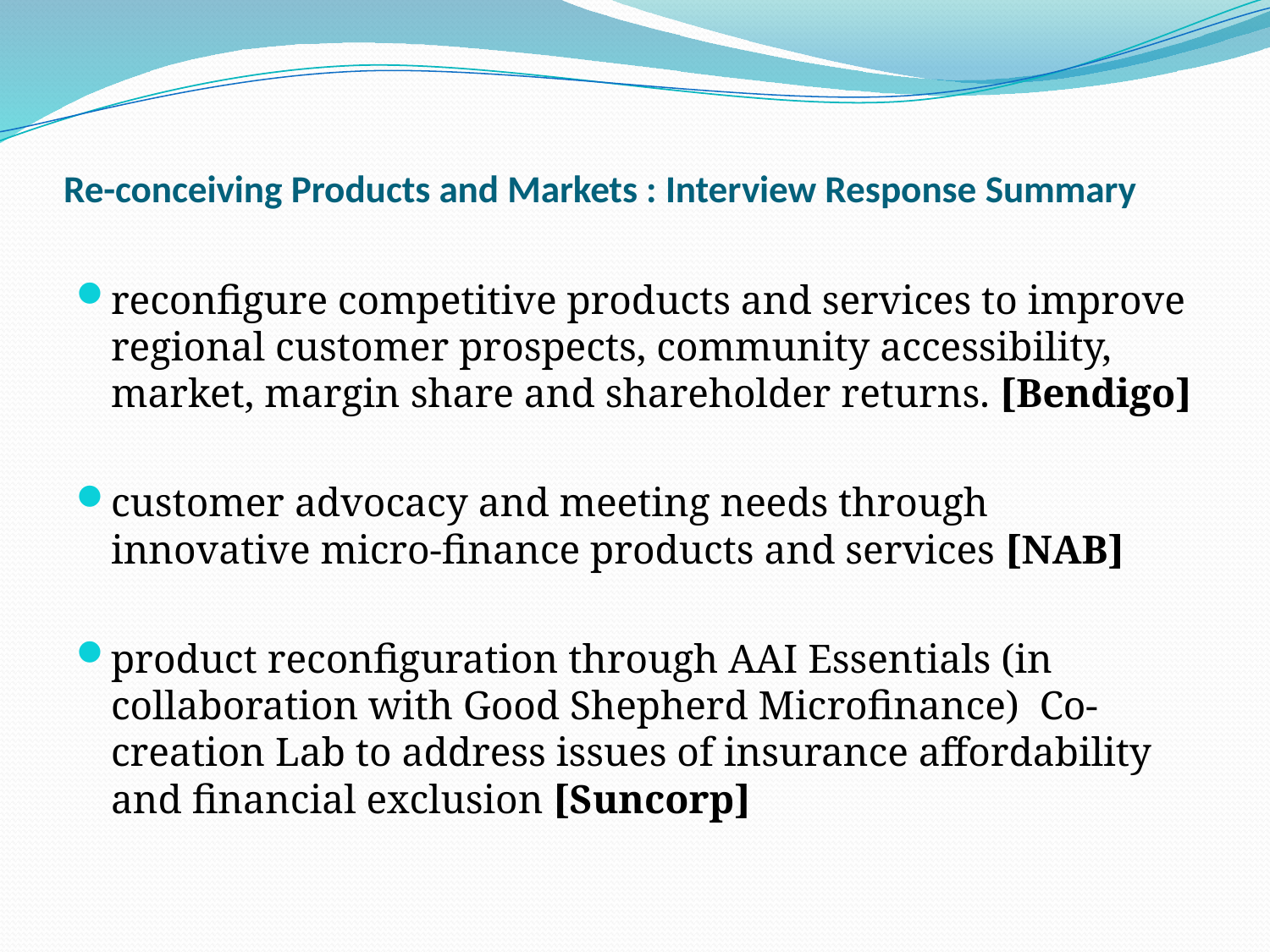

# Re-conceiving Products and Markets : Interview Response Summary
reconfigure competitive products and services to improve regional customer prospects, community accessibility, market, margin share and shareholder returns. [Bendigo]

customer advocacy and meeting needs through innovative micro-finance products and services [NAB]

product reconfiguration through AAI Essentials (in collaboration with Good Shepherd Microfinance)  Co-creation Lab to address issues of insurance affordability and financial exclusion [Suncorp]